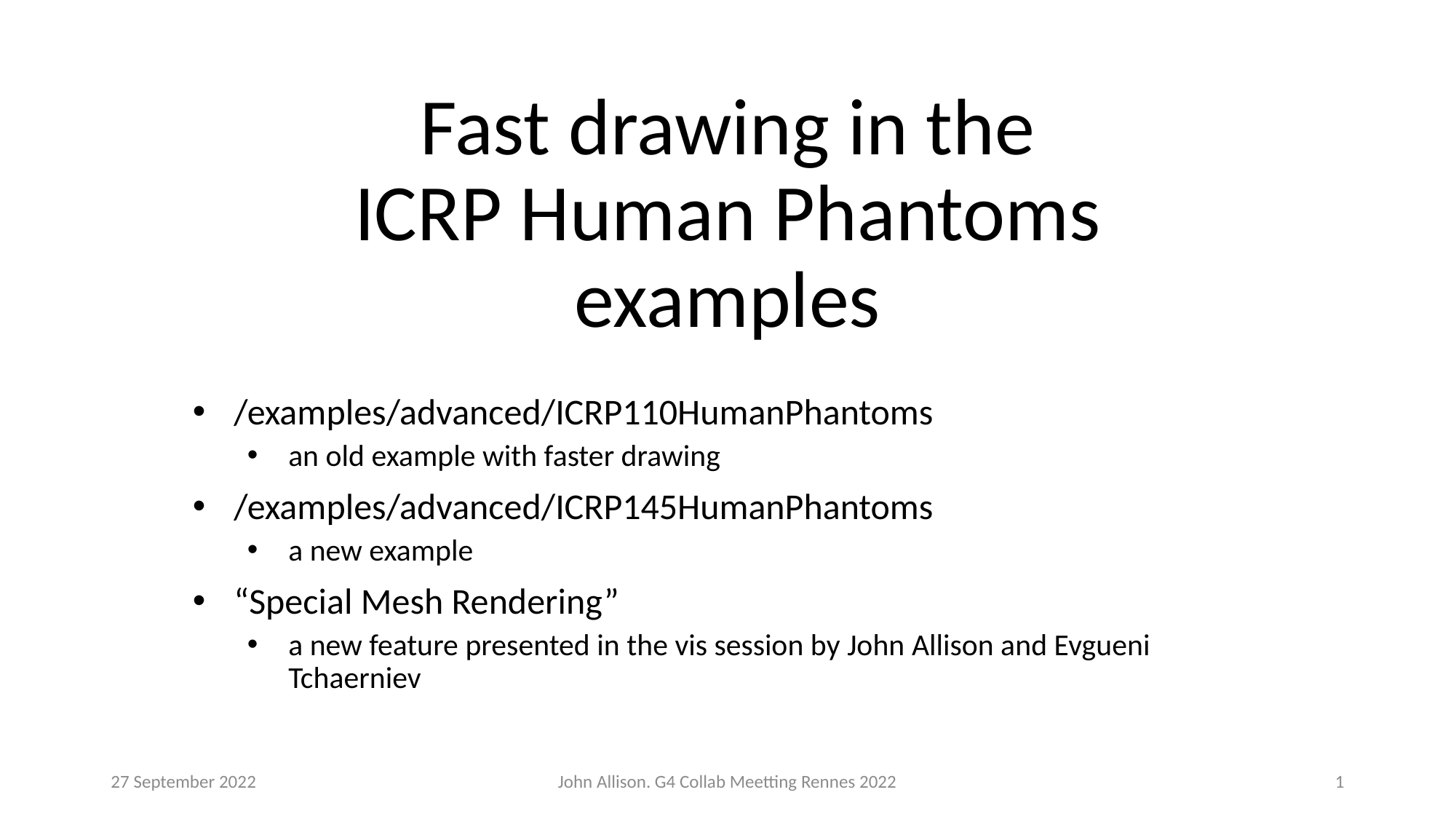

# Fast drawing in the ICRP Human Phantoms examples
/examples/advanced/ICRP110HumanPhantoms
an old example with faster drawing
/examples/advanced/ICRP145HumanPhantoms
a new example
“Special Mesh Rendering”
a new feature presented in the vis session by John Allison and Evgueni Tchaerniev

27 September 2022
John Allison. G4 Collab Meetting Rennes 2022
1